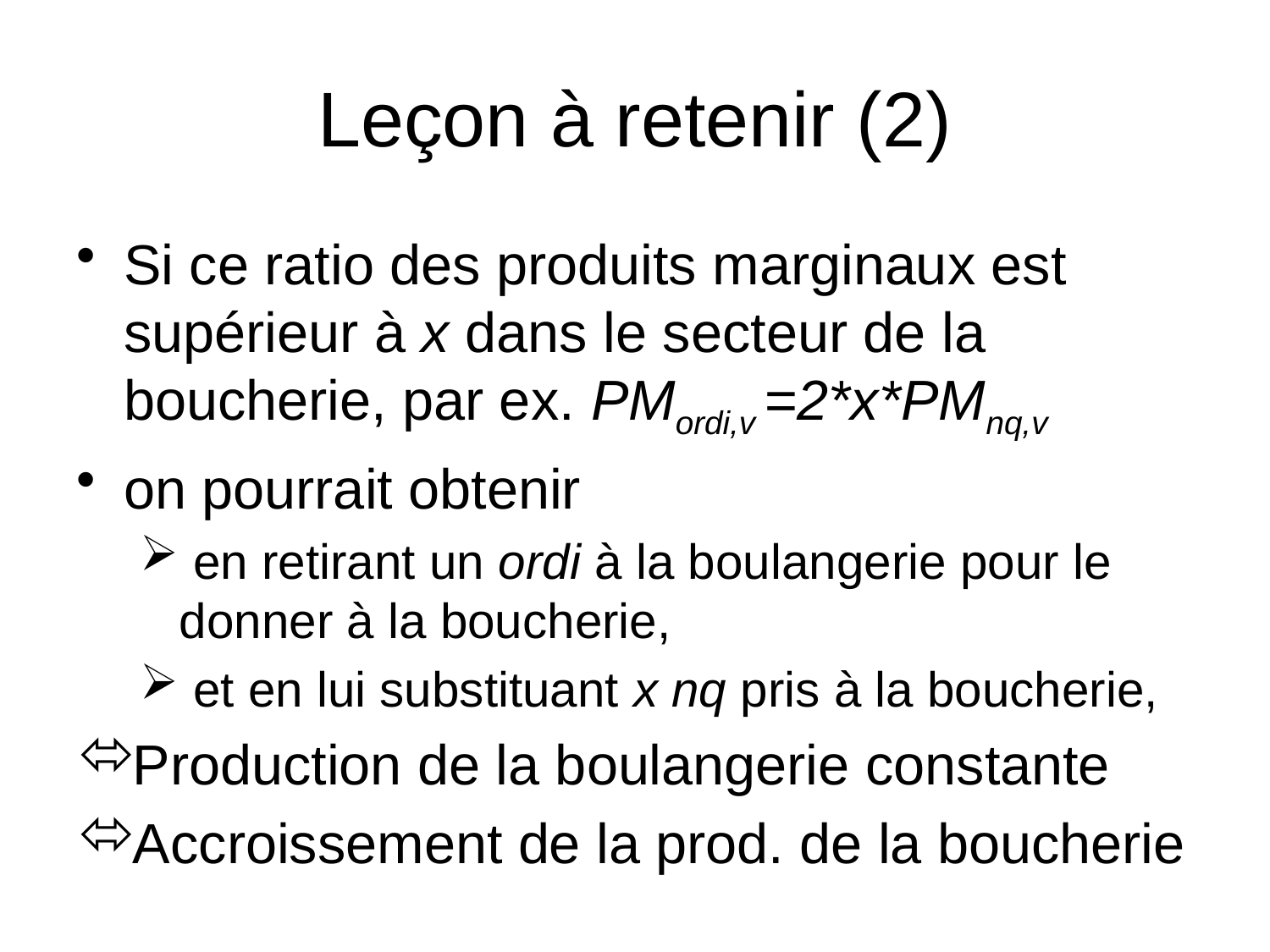

# Leçon à retenir (2)
Si ce ratio des produits marginaux est supérieur à x dans le secteur de la boucherie, par ex. PMordi,v =2*x*PMnq,v
on pourrait obtenir
 en retirant un ordi à la boulangerie pour le donner à la boucherie,
 et en lui substituant x nq pris à la boucherie,
Production de la boulangerie constante
Accroissement de la prod. de la boucherie